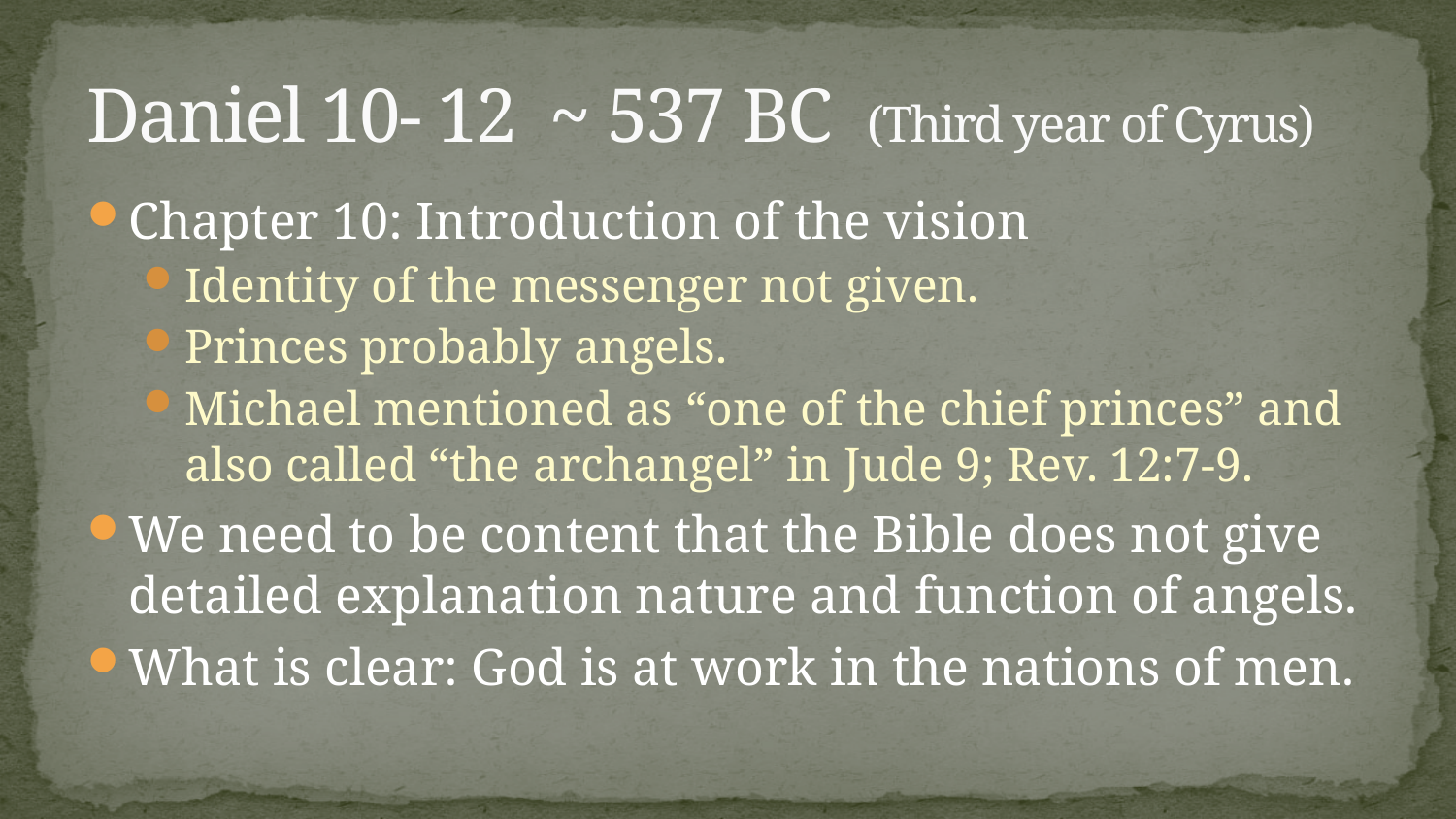

# Daniel 10- 12  ~ 537 BC  (Third year of Cyrus)
Chapter 10: Introduction of the vision
Identity of the messenger not given.
Princes probably angels.
Michael mentioned as “one of the chief princes” and also called “the archangel” in Jude 9; Rev. 12:7-9.
We need to be content that the Bible does not give detailed explanation nature and function of angels.
What is clear: God is at work in the nations of men.